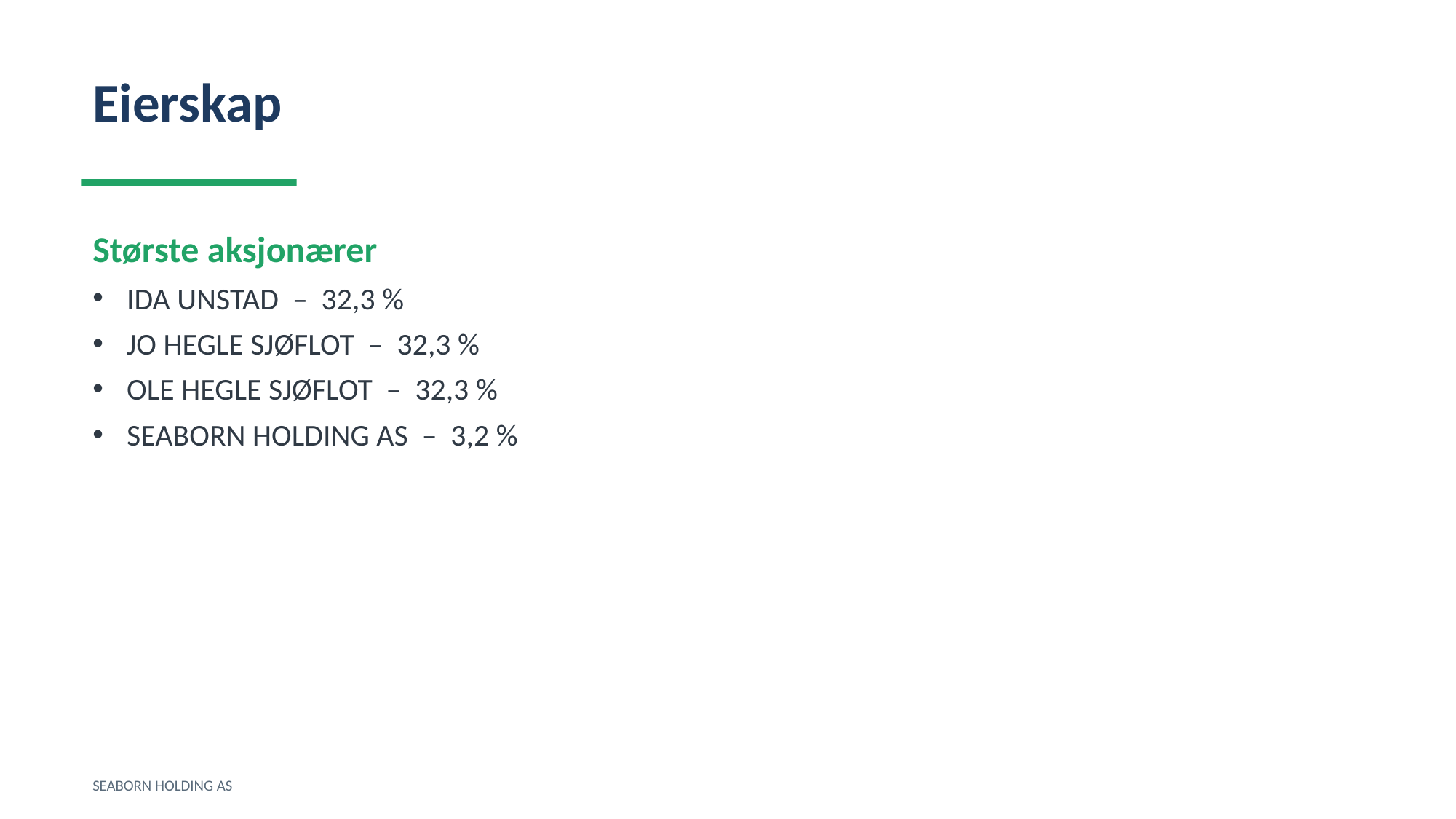

Eierskap

Største aksjonærer
IDA UNSTAD  –  32,3 %
JO HEGLE SJØFLOT  –  32,3 %
OLE HEGLE SJØFLOT  –  32,3 %
SEABORN HOLDING AS  –  3,2 %
SEABORN HOLDING AS